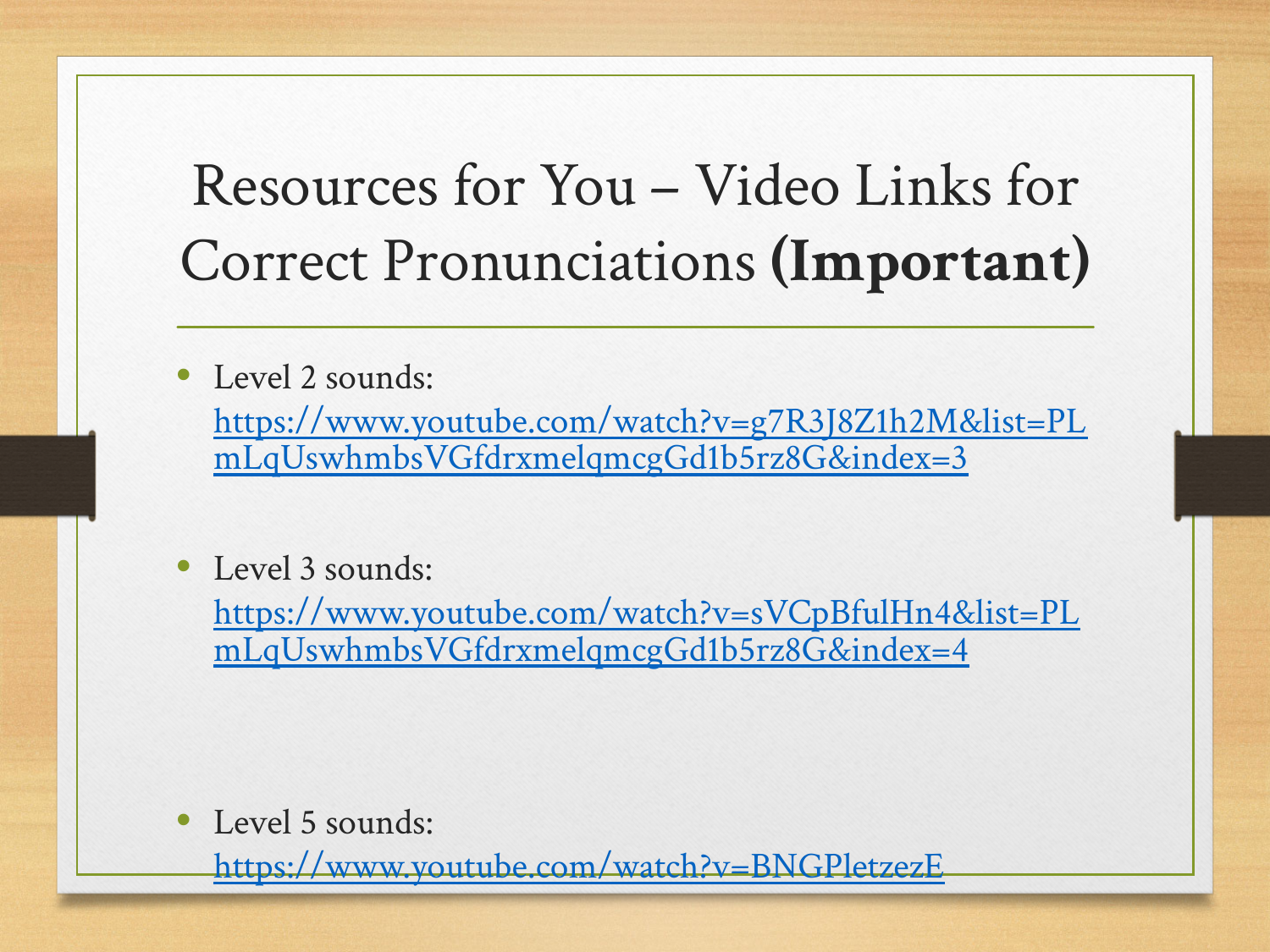

# Resources for You – Video Links for Correct Pronunciations (Important)
Level 2 sounds: https://www.youtube.com/watch?v=g7R3J8Z1h2M&list=PLmLqUswhmbsVGfdrxmelqmcgGd1b5rz8G&index=3
Level 3 sounds: https://www.youtube.com/watch?v=sVCpBfulHn4&list=PLmLqUswhmbsVGfdrxmelqmcgGd1b5rz8G&index=4

Level 5 sounds: https://www.youtube.com/watch?v=BNGPletzezE